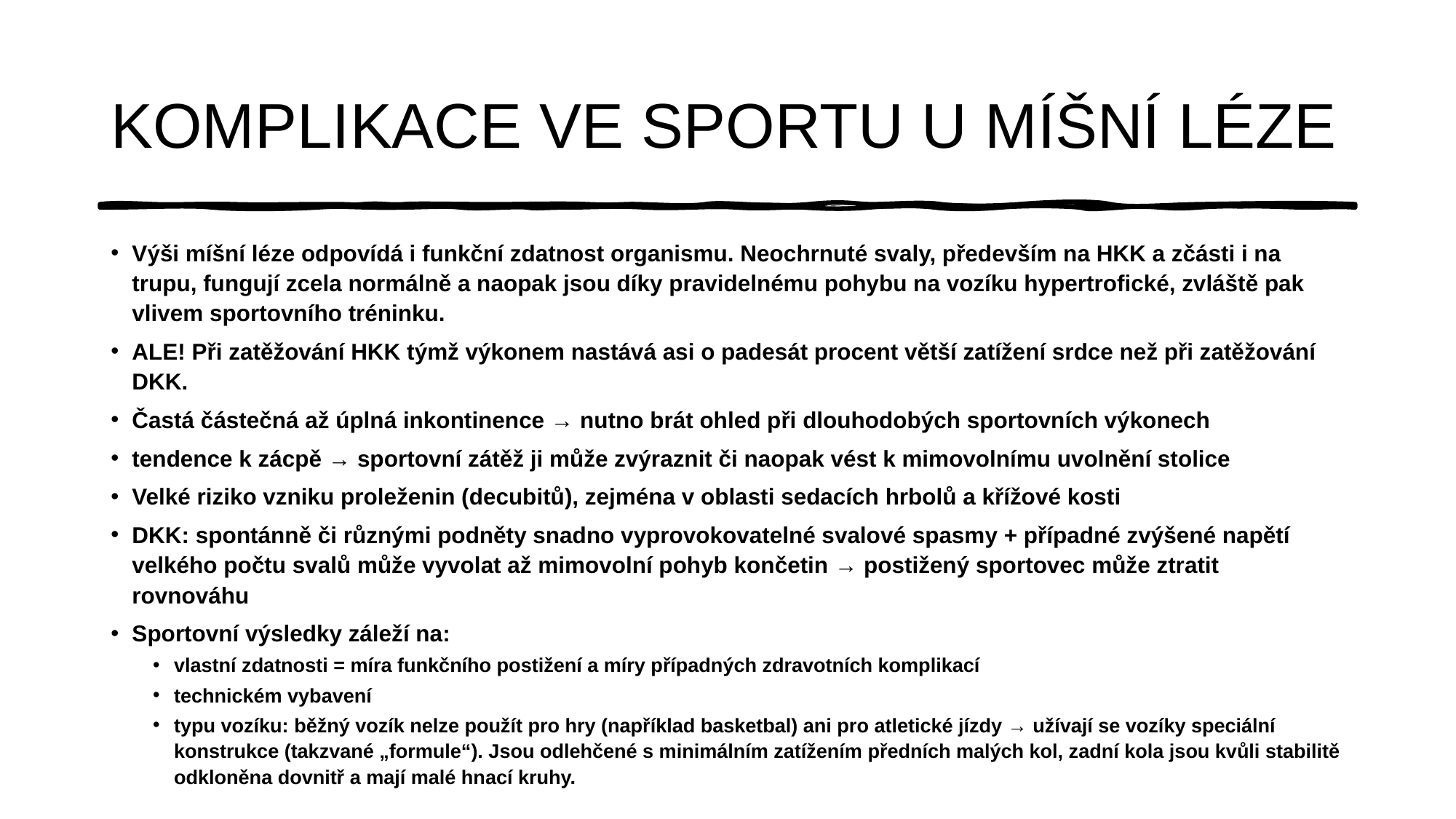

# KOMPLIKACE VE SPORTU U MÍŠNÍ LÉZE
Výši míšní léze odpovídá i funkční zdatnost organismu. Neochrnuté svaly, především na HKK a zčásti i na trupu, fungují zcela normálně a naopak jsou díky pravidelnému pohybu na vozíku hypertrofické, zvláště pak vlivem sportovního tréninku.
ALE! Při zatěžování HKK týmž výkonem nastává asi o padesát procent větší zatížení srdce než při zatěžování DKK.
Častá částečná až úplná inkontinence → nutno brát ohled při dlouhodobých sportovních výkonech
tendence k zácpě → sportovní zátěž ji může zvýraznit či naopak vést k mimovolnímu uvolnění stolice
Velké riziko vzniku proleženin (decubitů), zejména v oblasti sedacích hrbolů a křížové kosti
DKK: spontánně či různými podněty snadno vyprovokovatelné svalové spasmy + případné zvýšené napětí velkého počtu svalů může vyvolat až mimovolní pohyb končetin → postižený sportovec může ztratit rovnováhu
Sportovní výsledky záleží na:
vlastní zdatnosti = míra funkčního postižení a míry případných zdravotních komplikací
technickém vybavení
typu vozíku: běžný vozík nelze použít pro hry (například basketbal) ani pro atletické jízdy → užívají se vozíky speciální konstrukce (takzvané „formule“). Jsou odlehčené s minimálním zatížením předních malých kol, zadní kola jsou kvůli stabilitě odkloněna dovnitř a mají malé hnací kruhy.